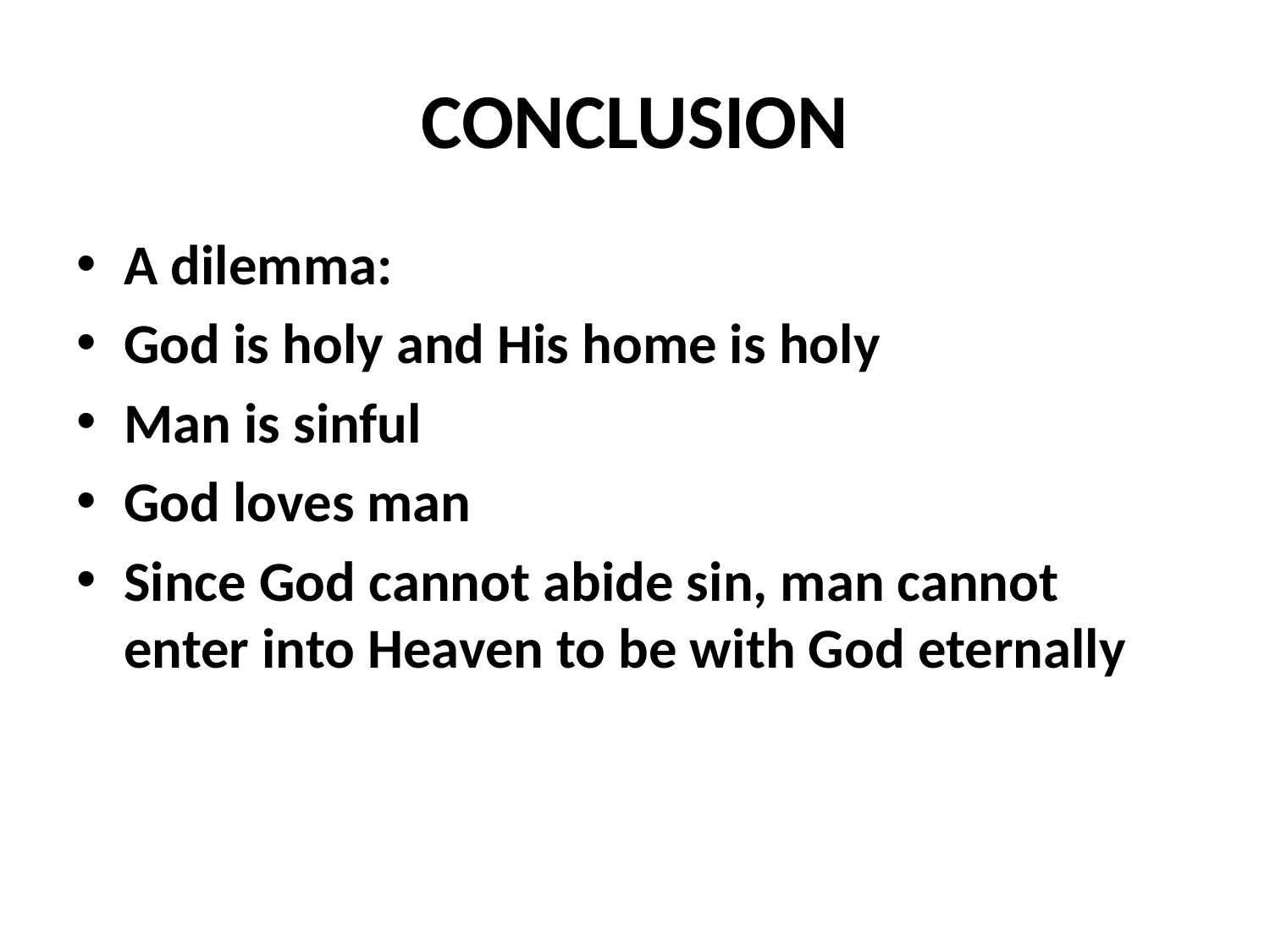

# CONCLUSION
A dilemma:
God is holy and His home is holy
Man is sinful
God loves man
Since God cannot abide sin, man cannot enter into Heaven to be with God eternally